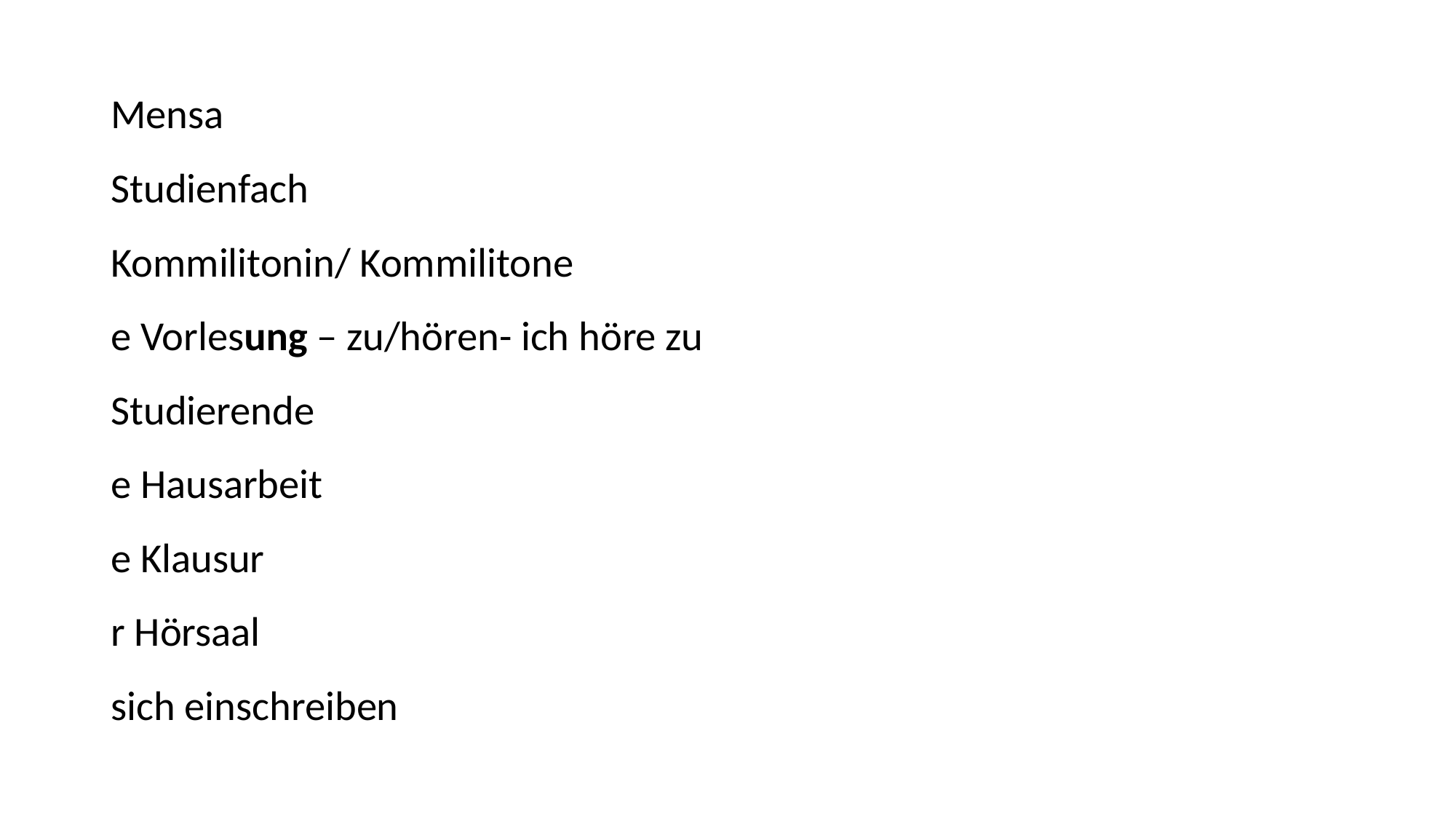

Mensa
Studienfach
Kommilitonin/ Kommilitone
e Vorlesung – zu/hören- ich höre zu
Studierende
e Hausarbeit
e Klausur
r Hörsaal
sich einschreiben